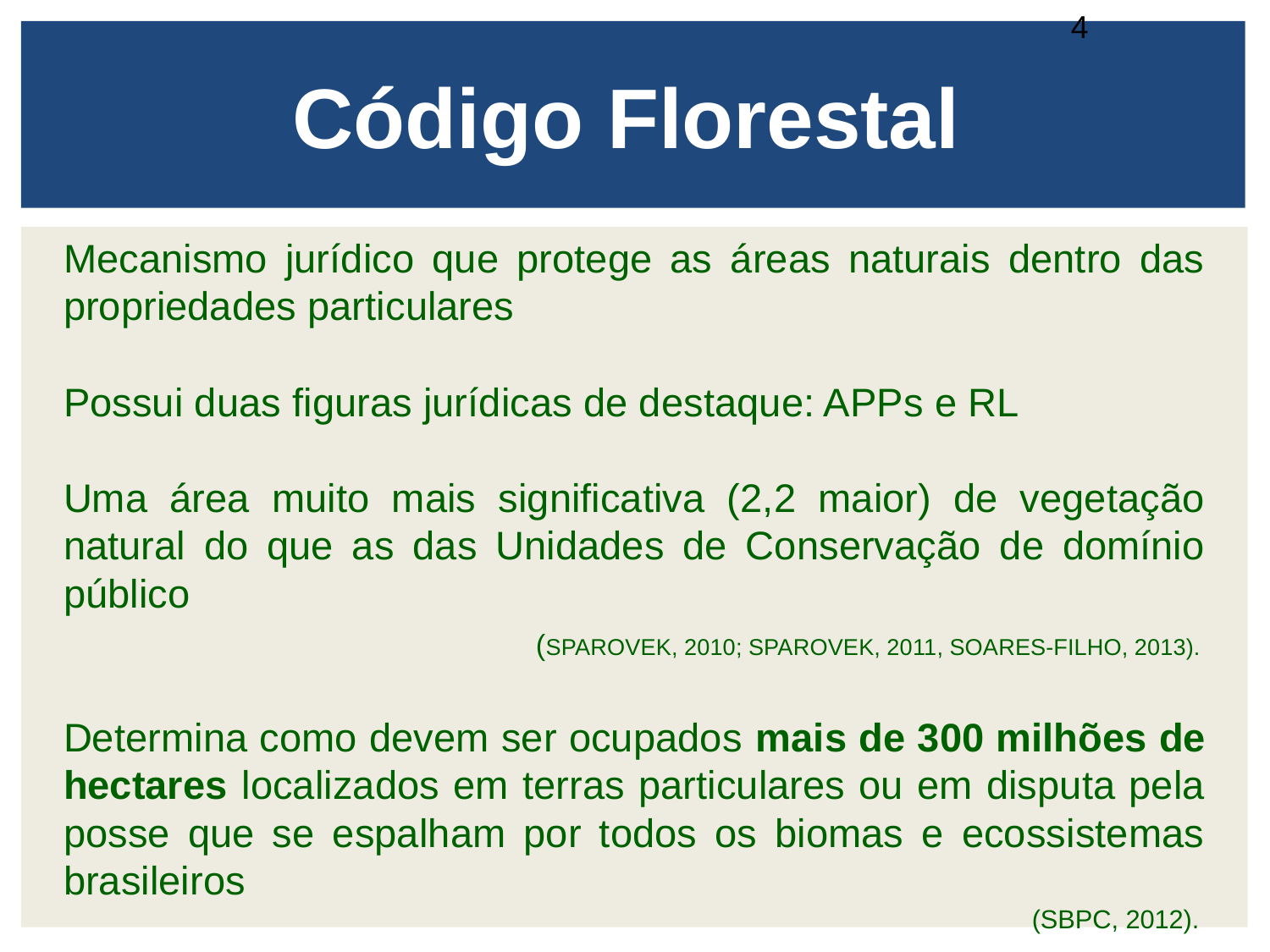

4
# Código Florestal
Mecanismo jurídico que protege as áreas naturais dentro das propriedades particulares

Possui duas figuras jurídicas de destaque: APPs e RL

Uma área muito mais significativa (2,2 maior) de vegetação natural do que as das Unidades de Conservação de domínio público
	(SPAROVEK, 2010; SPAROVEK, 2011, SOARES-FILHO, 2013).

Determina como devem ser ocupados mais de 300 milhões de hectares localizados em terras particulares ou em disputa pela posse que se espalham por todos os biomas e ecossistemas brasileiros
(SBPC, 2012).